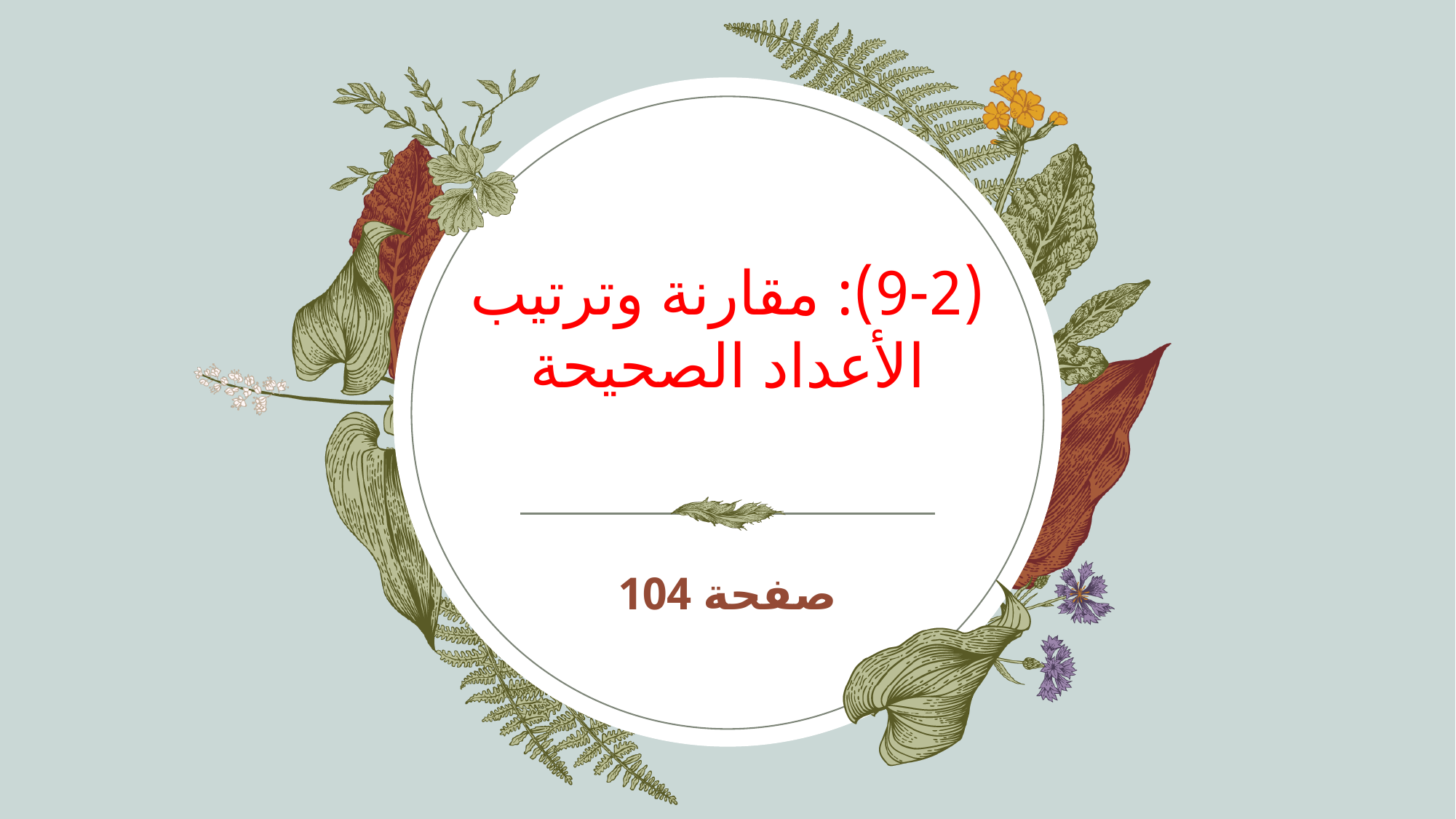

# (9-2): مقارنة وترتيب الأعداد الصحيحة
صفحة 104